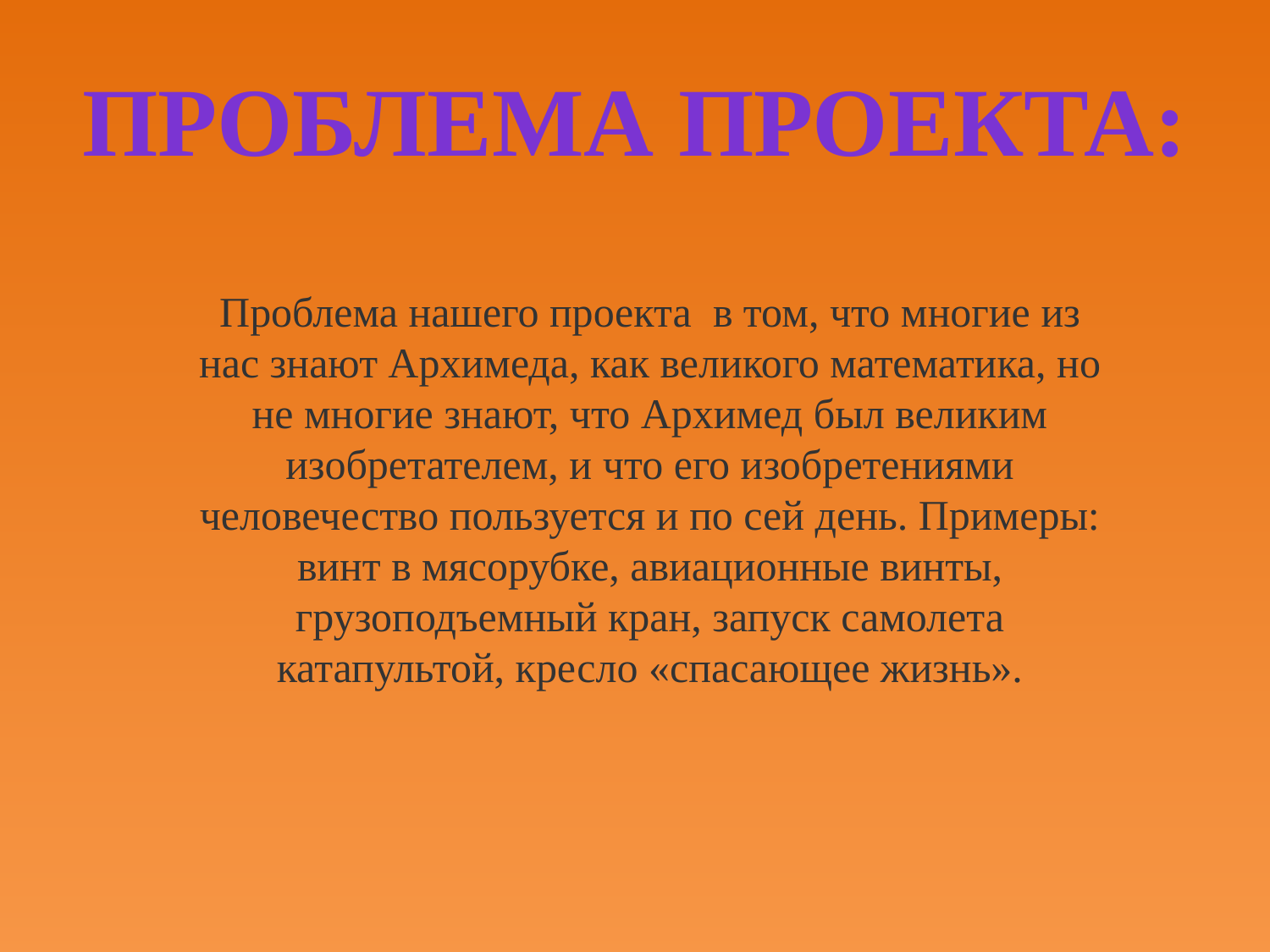

# Проблема проекта:
Проблема нашего проекта  в том, что многие из нас знают Архимеда, как великого математика, но не многие знают, что Архимед был великим изобретателем, и что его изобретениями человечество пользуется и по сей день. Примеры: винт в мясорубке, авиационные винты, грузоподъемный кран, запуск самолета катапультой, кресло «спасающее жизнь».